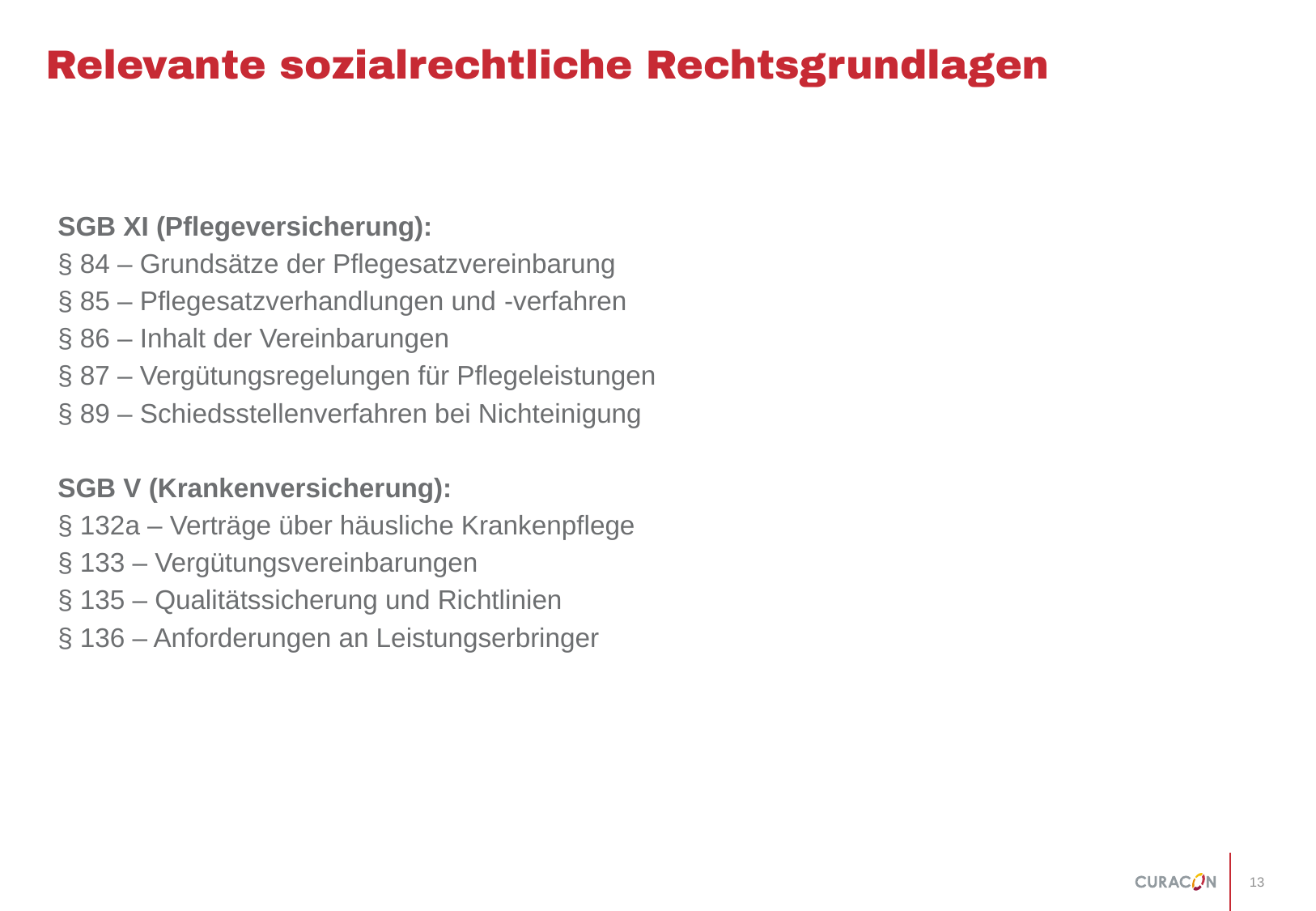

# Relevante sozialrechtliche Rechtsgrundlagen

SGB XI (Pflegeversicherung):
§ 84 – Grundsätze der Pflegesatzvereinbarung
§ 85 – Pflegesatzverhandlungen und -verfahren
§ 86 – Inhalt der Vereinbarungen
§ 87 – Vergütungsregelungen für Pflegeleistungen
§ 89 – Schiedsstellenverfahren bei Nichteinigung

SGB V (Krankenversicherung):
§ 132a – Verträge über häusliche Krankenpflege
§ 133 – Vergütungsvereinbarungen
§ 135 – Qualitätssicherung und Richtlinien
§ 136 – Anforderungen an Leistungserbringer

13